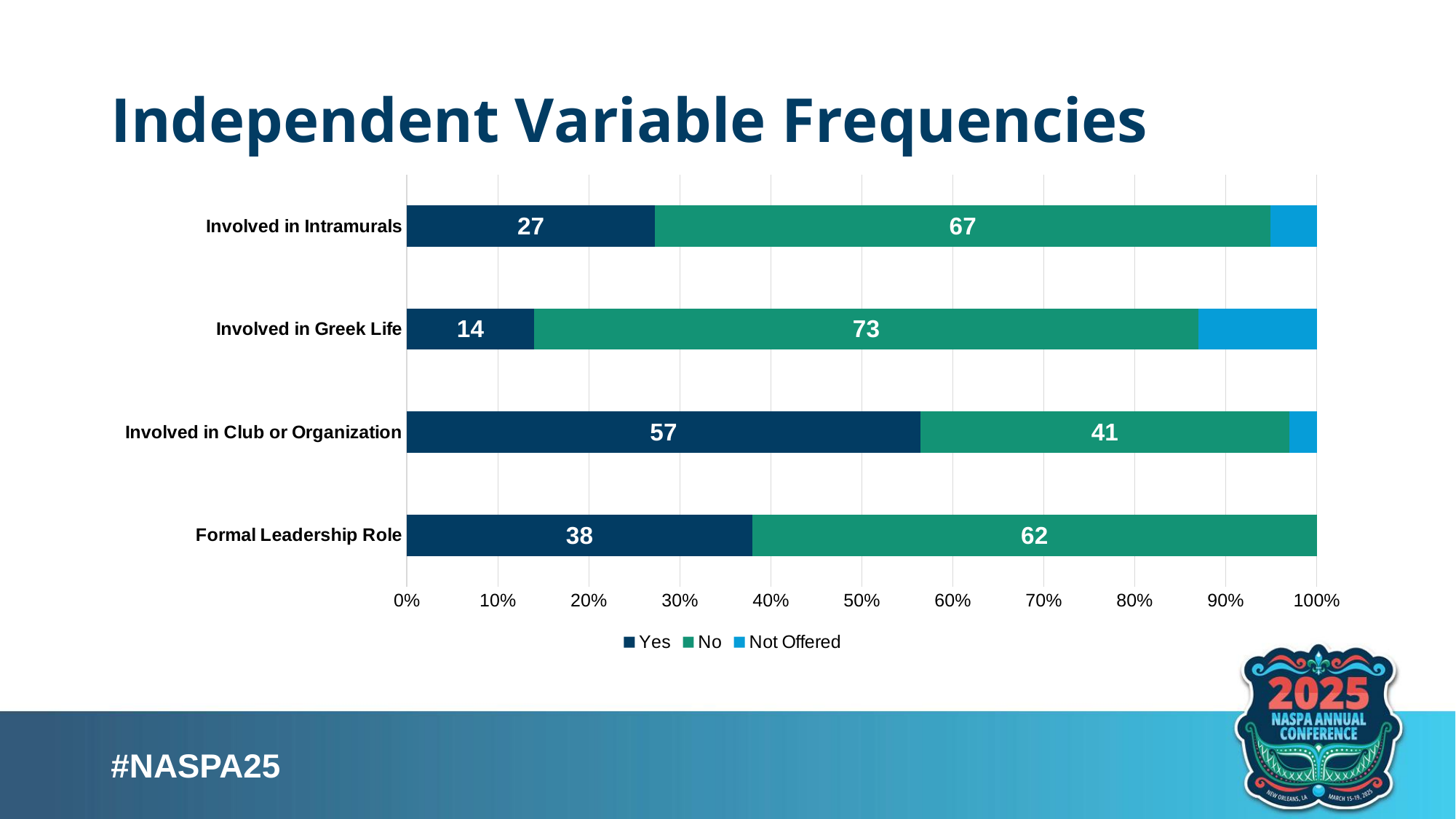

# Independent Variable Frequencies

### Chart

| Category | Yes | No | Not Offered |
|---|---|---|---|
| Formal Leadership Role | 38.0 | 62.0 | 0.0 |
| Involved in Club or Organization | 57.0 | 41.0 | 3.0 |
| Involved in Greek Life | 14.0 | 73.0 | 13.0 |
| Involved in Intramurals | 27.0 | 67.0 | 5.0 |